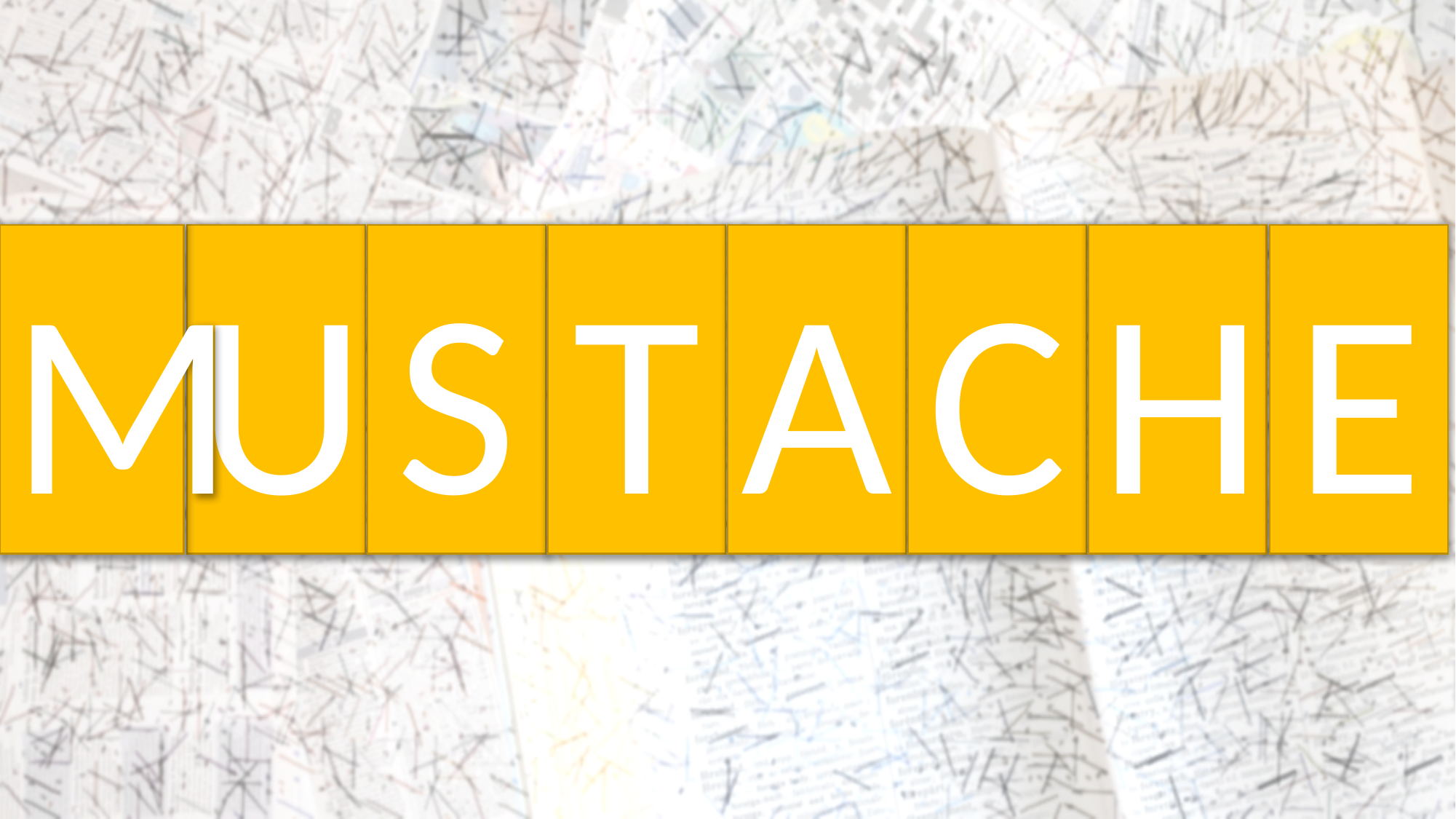

M
E
U
S
T
A
C
H